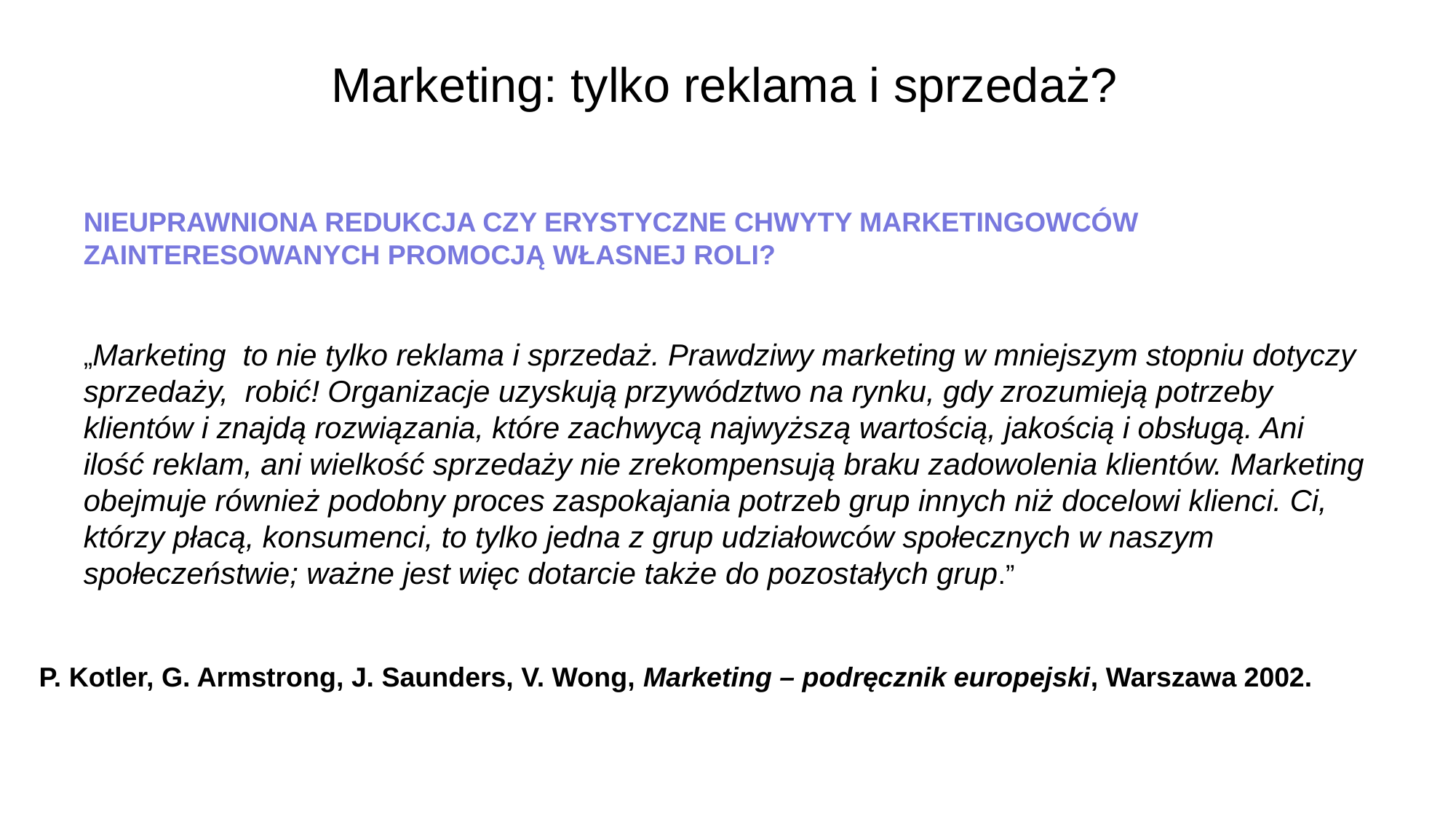

# Marketing: tylko reklama i sprzedaż?
NIEUPRAWNIONA REDUKCJA CZY ERYSTYCZNE CHWYTY MARKETINGOWCÓW ZAINTERESOWANYCH PROMOCJĄ WŁASNEJ ROLI?

„Marketing  to nie tylko reklama i sprzedaż. Prawdziwy marketing w mniejszym stopniu dotyczy sprzedaży,  robić! Organizacje uzyskują przywództwo na rynku, gdy zrozumieją potrzeby klientów i znajdą rozwiązania, które zachwycą najwyższą wartością, jakością i obsługą. Ani ilość reklam, ani wielkość sprzedaży nie zrekompensują braku zadowolenia klientów. Marketing obejmuje również podobny proces zaspokajania potrzeb grup innych niż docelowi klienci. Ci, którzy płacą, konsumenci, to tylko jedna z grup udziałowców społecznych w naszym społeczeństwie; ważne jest więc dotarcie także do pozostałych grup.”

P. Kotler, G. Armstrong, J. Saunders, V. Wong, Marketing – podręcznik europejski, Warszawa 2002.